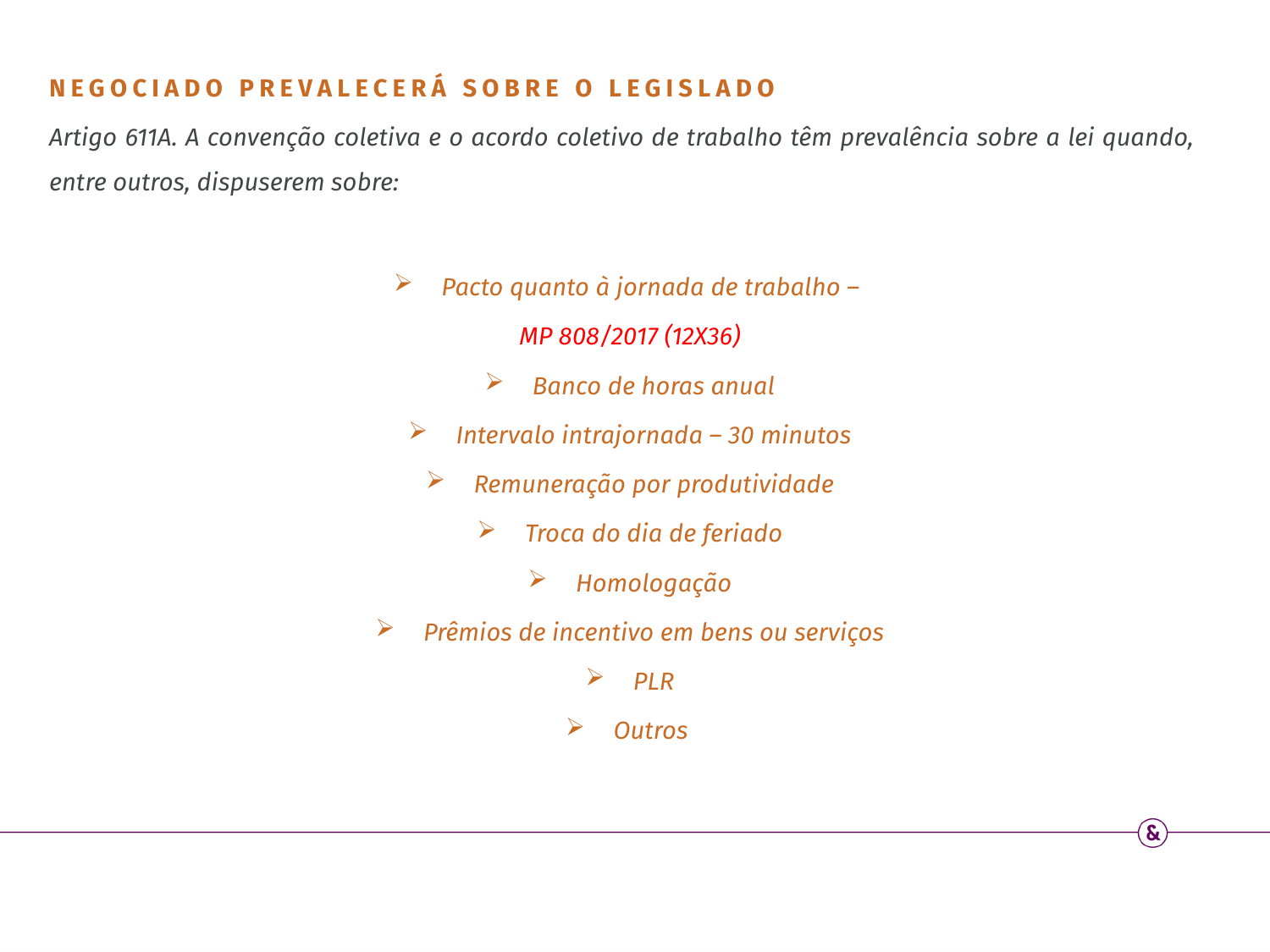

NEGOCIADO PREVALECERÁ SOBRE O LEGISLADO
Artigo 611A. A convenção coletiva e o acordo coletivo de trabalho têm prevalência sobre a lei quando, entre outros, dispuserem sobre:

Pacto quanto à jornada de trabalho –
MP 808/2017 (12X36)
Banco de horas anual
Intervalo intrajornada – 30 minutos
Remuneração por produtividade
Troca do dia de feriado
Homologação
Prêmios de incentivo em bens ou serviços
PLR
Outros